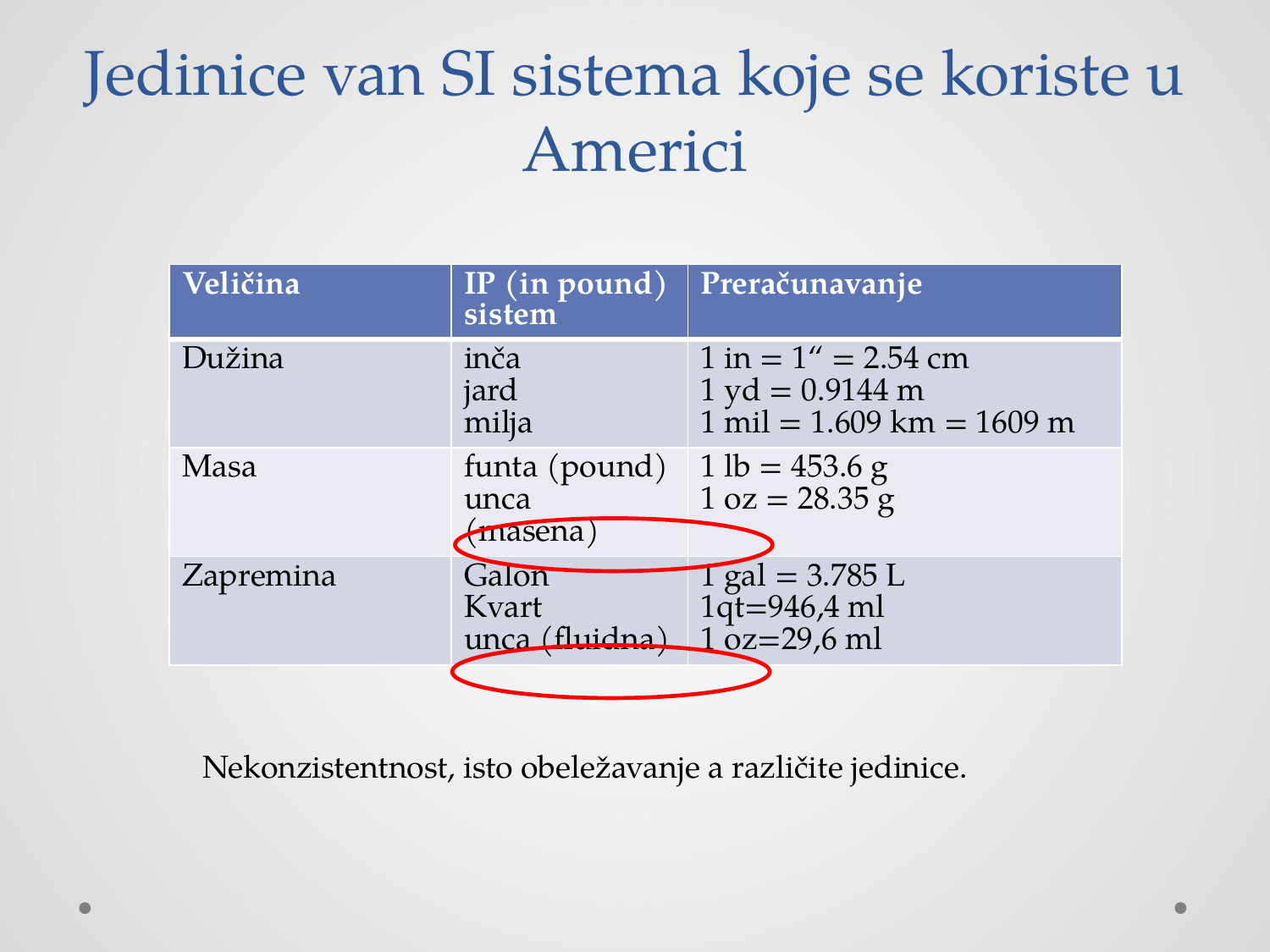

# Jedinice van SI sistema koje se koriste u Americi
| Veličina | IP (in pound) sistem | Preračunavanje |
| --- | --- | --- |
| Dužina | inča jard milja | 1 in = 1“ = 2.54 cm 1 yd = 0.9144 m 1 mil = 1.609 km = 1609 m |
| Masa | funta (pound) unca (masena) | 1 lb = 453.6 g 1 oz = 28.35 g |
| Zapremina | Galon Kvart unca (fluidna) | 1 gal = 3.785 L 1qt=946,4 ml 1 oz=29,6 ml |

Nekonzistentnost, isto obeležavanje a različite jedinice.